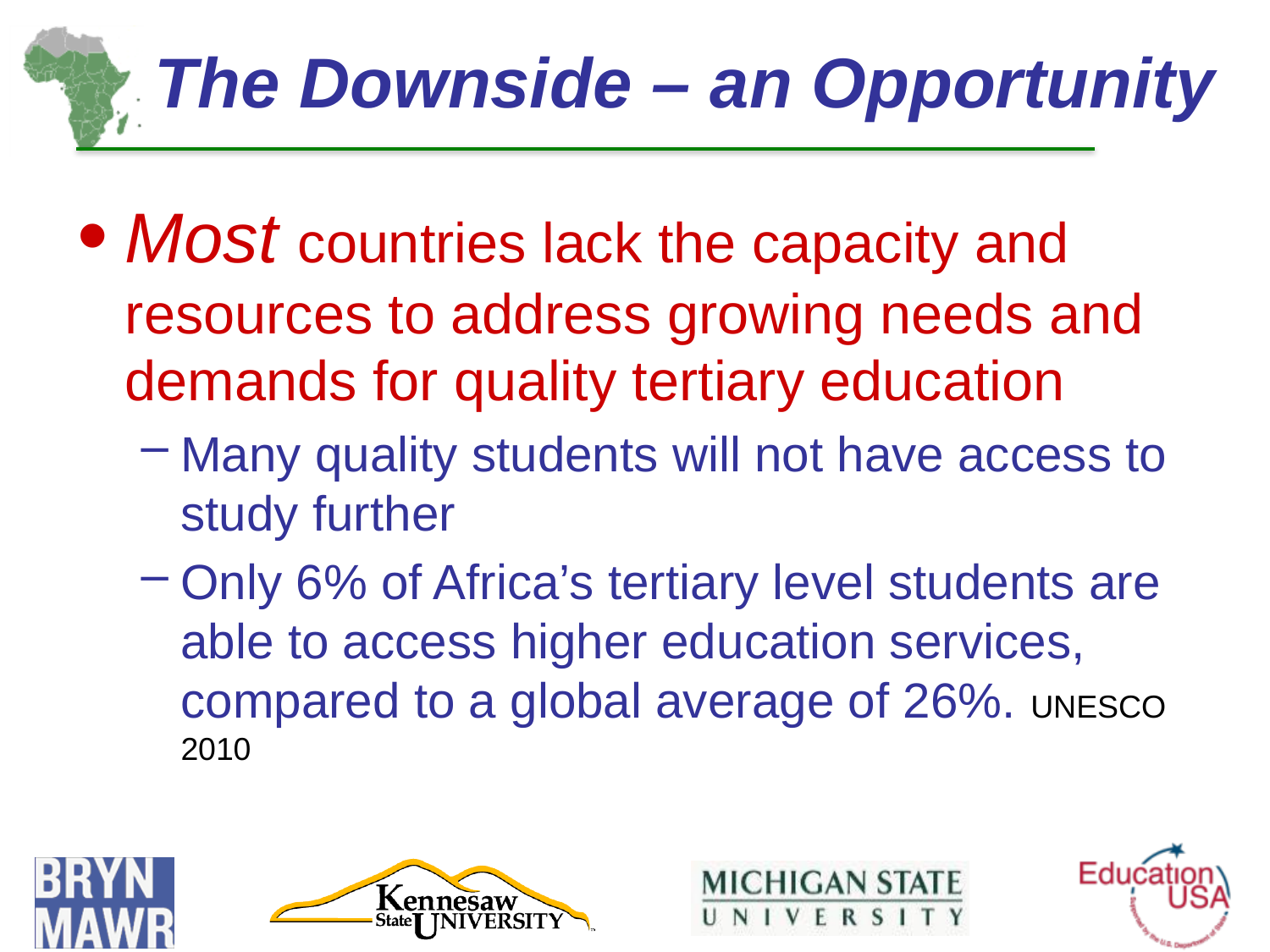

# The Downside – an Opportunity
Most countries lack the capacity and resources to address growing needs and demands for quality tertiary education
Many quality students will not have access to study further
Only 6% of Africa’s tertiary level students are able to access higher education services, compared to a global average of 26%. UNESCO 2010